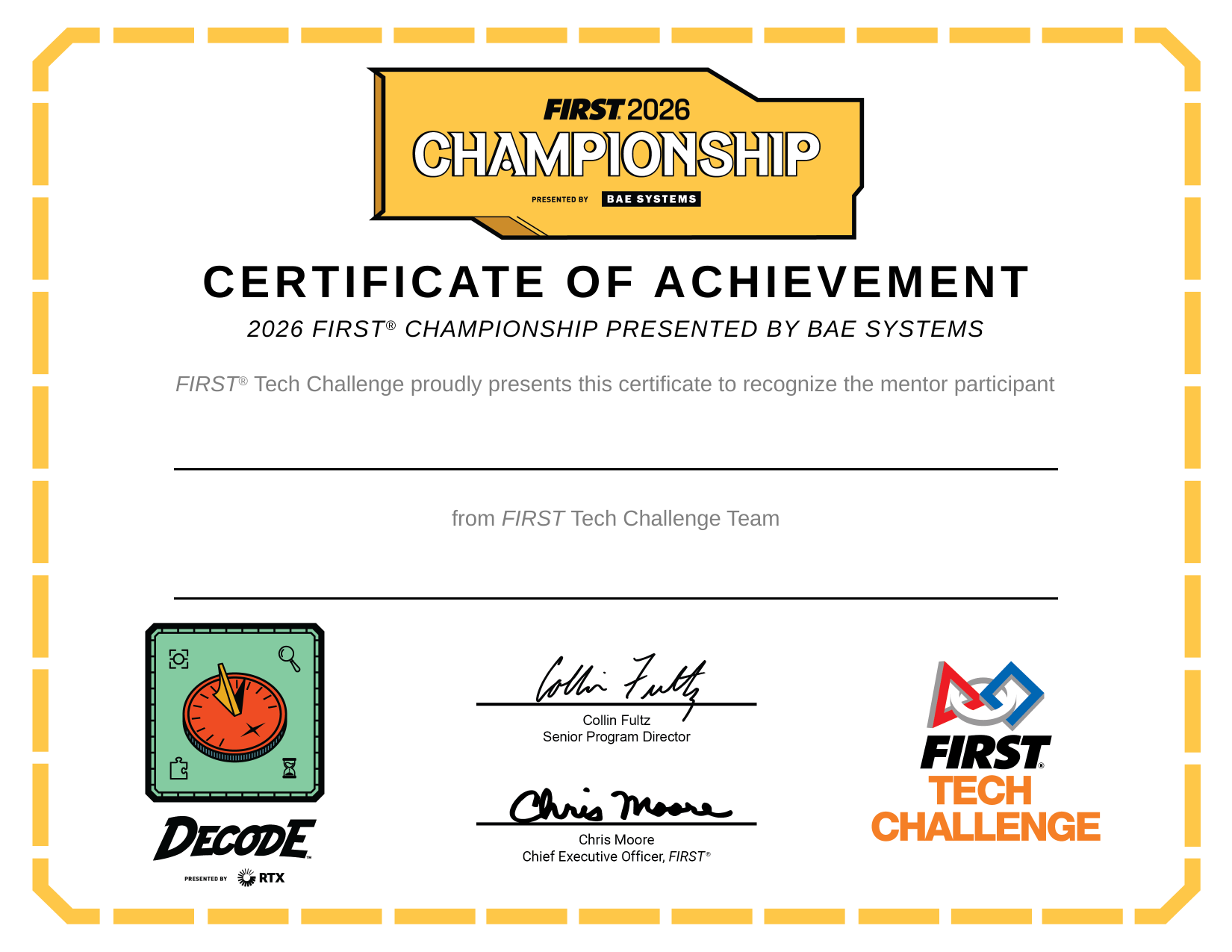

CERTIFICATE OF ACHIEVEMENT
2026 FIRST® CHAMPIONSHIP PRESENTED BY BAE SYSTEMS
FIRST® Tech Challenge proudly presents this certificate to recognize the mentor participant
from FIRST Tech Challenge Team